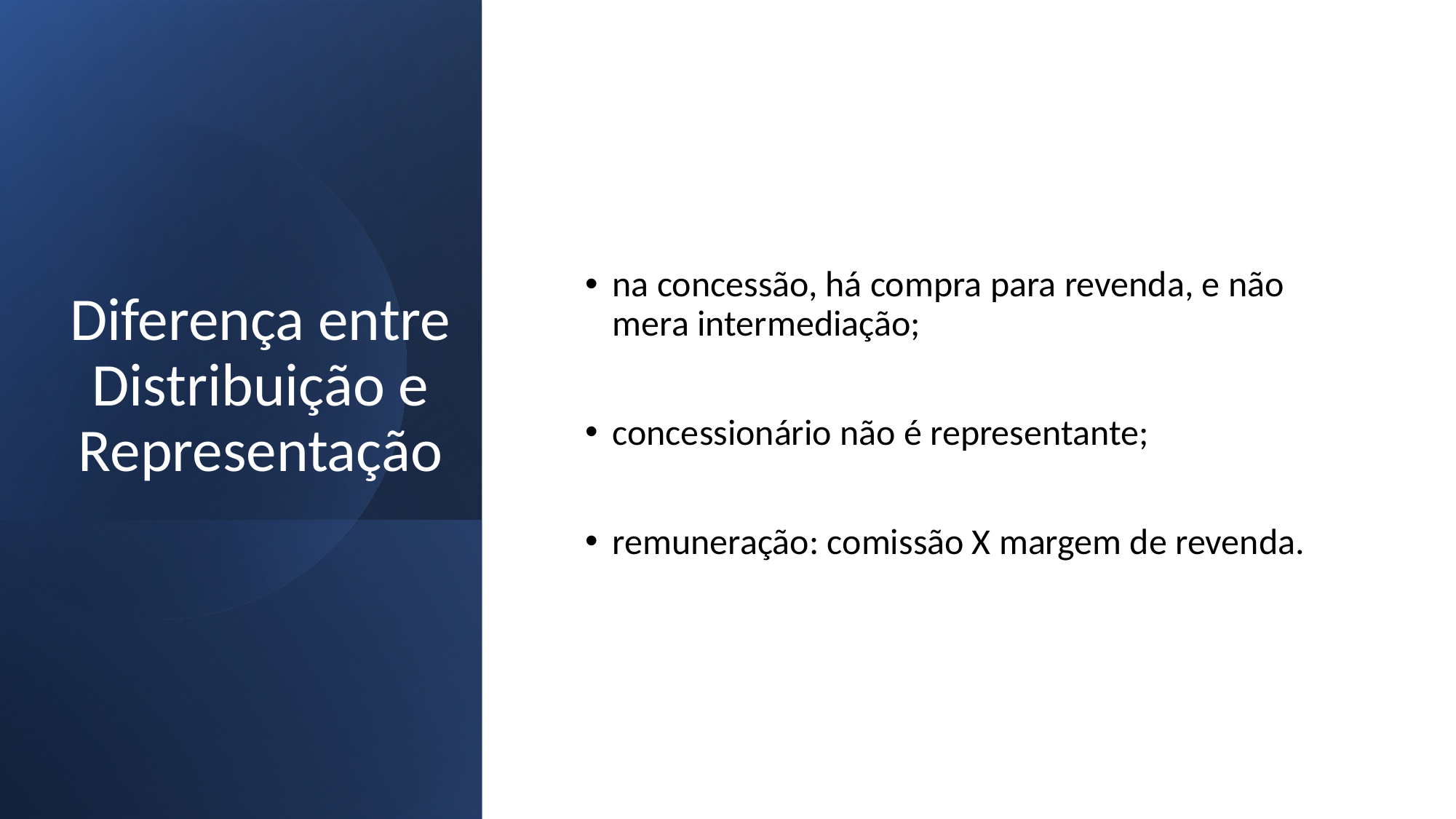

# Diferença entre Distribuição e Representação

na concessão, há compra para revenda, e não mera intermediação;

concessionário não é representante;

remuneração: comissão X margem de revenda.